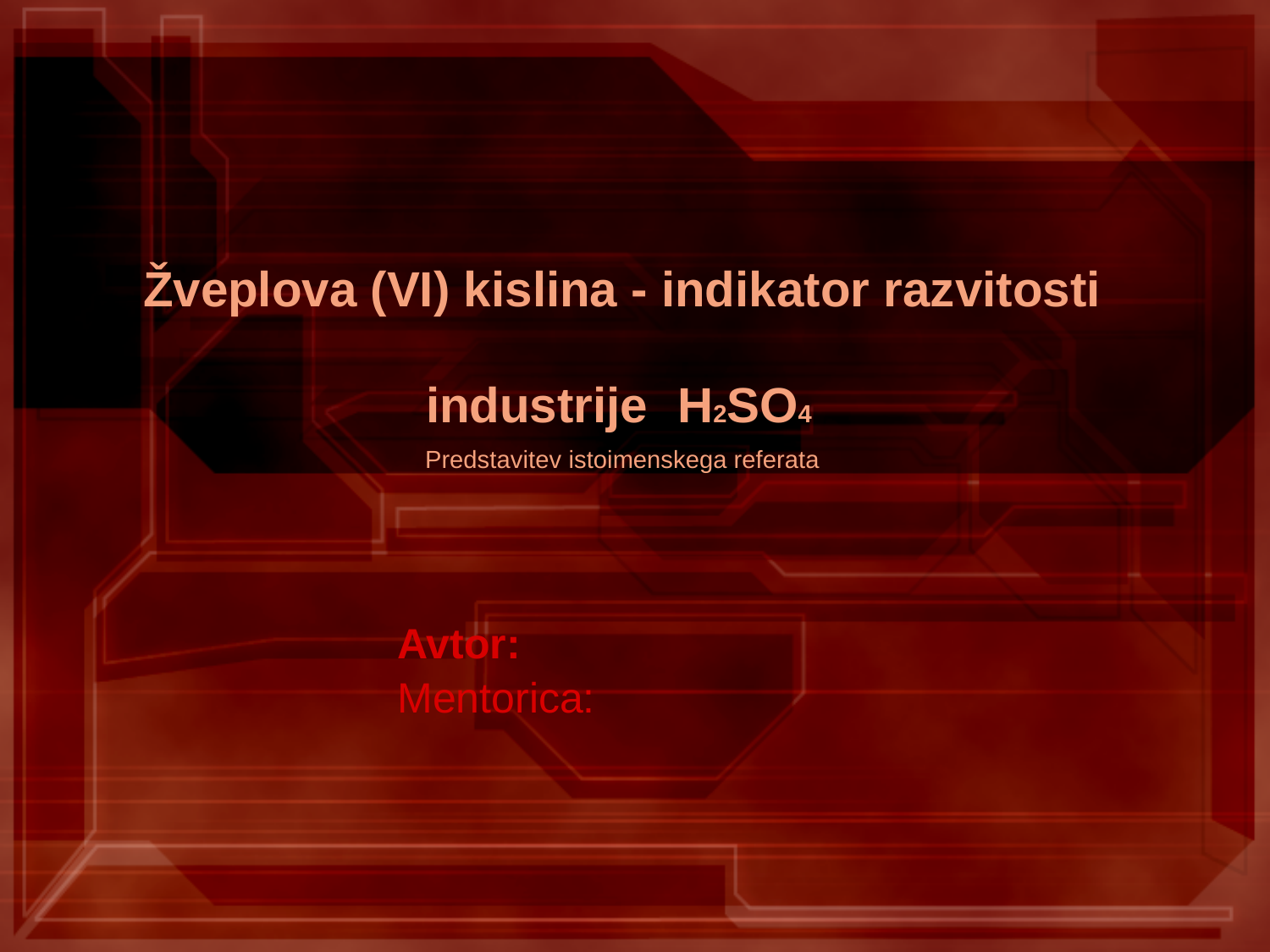

# Žveplova (VI) kislina - indikator razvitosti industrije H2SO4 Predstavitev istoimenskega referata
Avtor:
Mentorica: